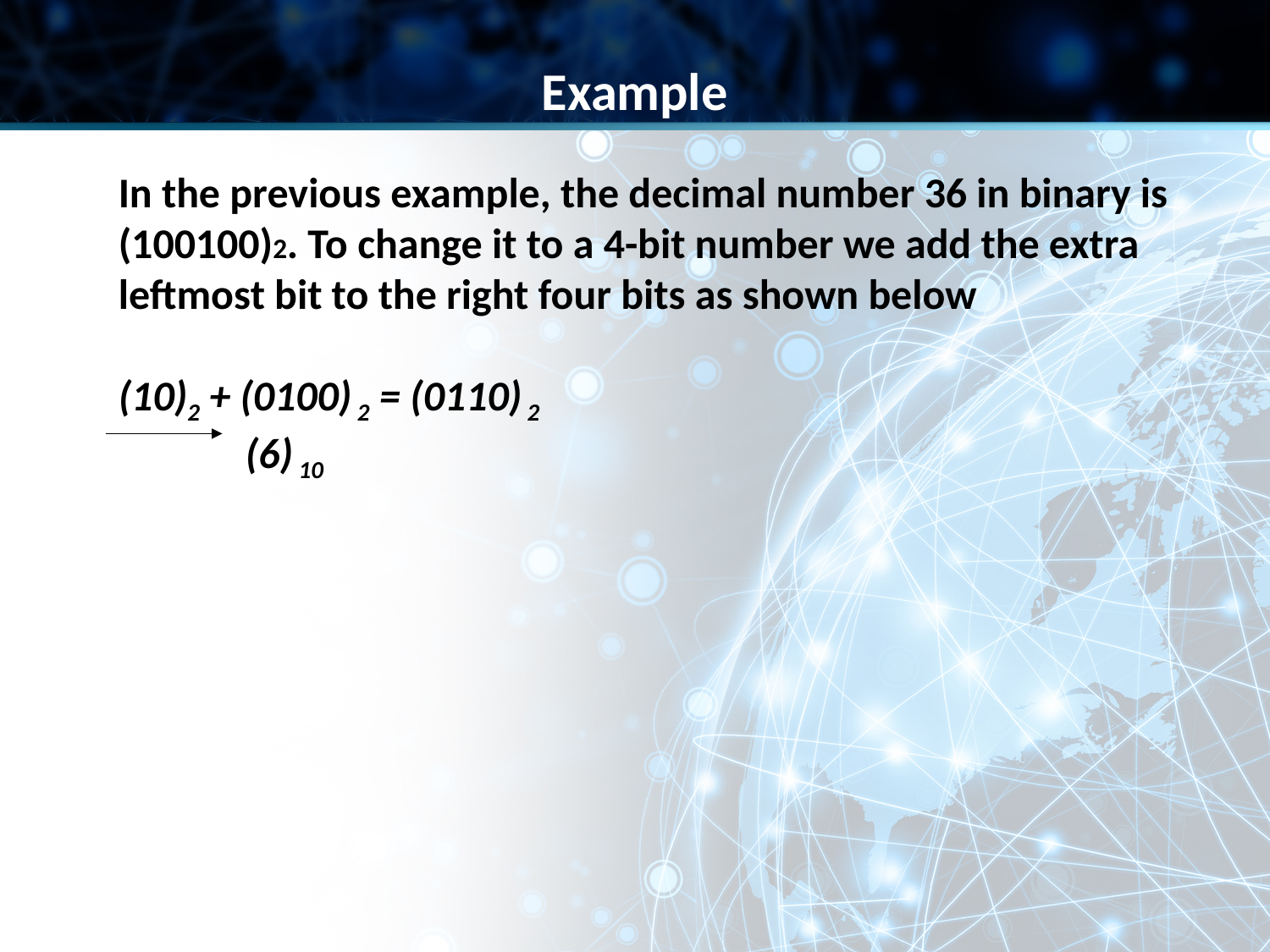

Example
In the previous example, the decimal number 36 in binary is (100100)2. To change it to a 4-bit number we add the extra leftmost bit to the right four bits as shown below

(10)2 + (0100) 2 = (0110) 2
	(6) 10